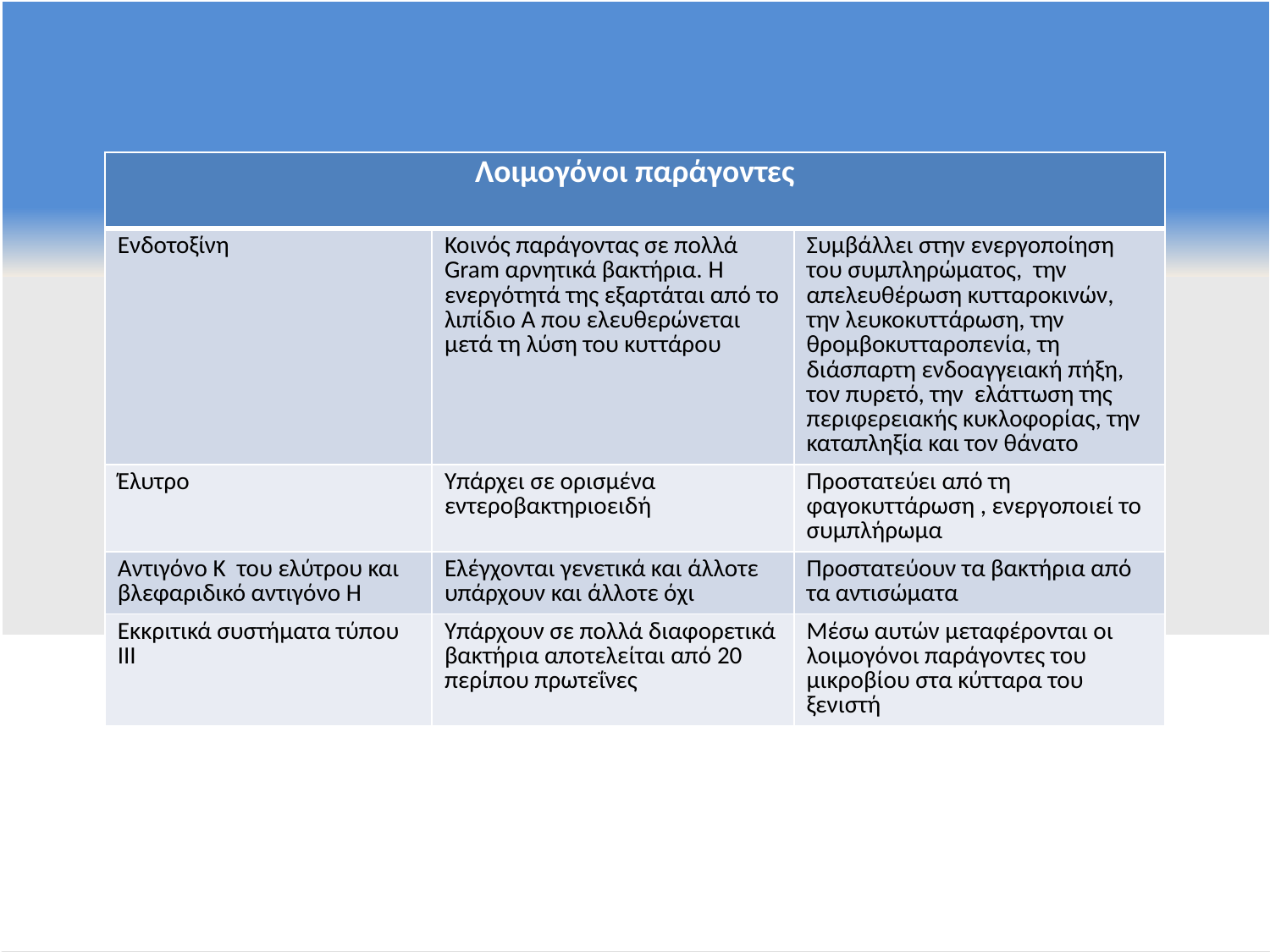

| Λοιμογόνοι παράγοντες |  |  |
| --- | --- | --- |
| Ενδοτοξίνη | Κοινός παράγοντας σε πολλά Gram αρνητικά βακτήρια. Η ενεργότητά της εξαρτάται από το λιπίδιο Α που ελευθερώνεται μετά τη λύση του κυττάρου | Συμβάλλει στην ενεργοποίηση του συμπληρώματος, την απελευθέρωση κυτταροκινών, την λευκοκυττάρωση, την θρομβοκυτταροπενία, τη διάσπαρτη ενδοαγγειακή πήξη, τον πυρετό, την ελάττωση της περιφερειακής κυκλοφορίας, την καταπληξία και τον θάνατο |
| Έλυτρο | Υπάρχει σε ορισμένα εντεροβακτηριοειδή | Προστατεύει από τη φαγοκυττάρωση , ενεργοποιεί το συμπλήρωμα |
| Αντιγόνο Κ του ελύτρου και βλεφαριδικό αντιγόνο Η | Ελέγχονται γενετικά και άλλοτε υπάρχουν και άλλοτε όχι | Προστατεύουν τα βακτήρια από τα αντισώματα |
| Εκκριτικά συστήματα τύπου ΙΙΙ | Υπάρχουν σε πολλά διαφορετικά βακτήρια αποτελείται από 20 περίπου πρωτεΐνες | Μέσω αυτών μεταφέρονται οι λοιμογόνοι παράγοντες του μικροβίου στα κύτταρα του ξενιστή |